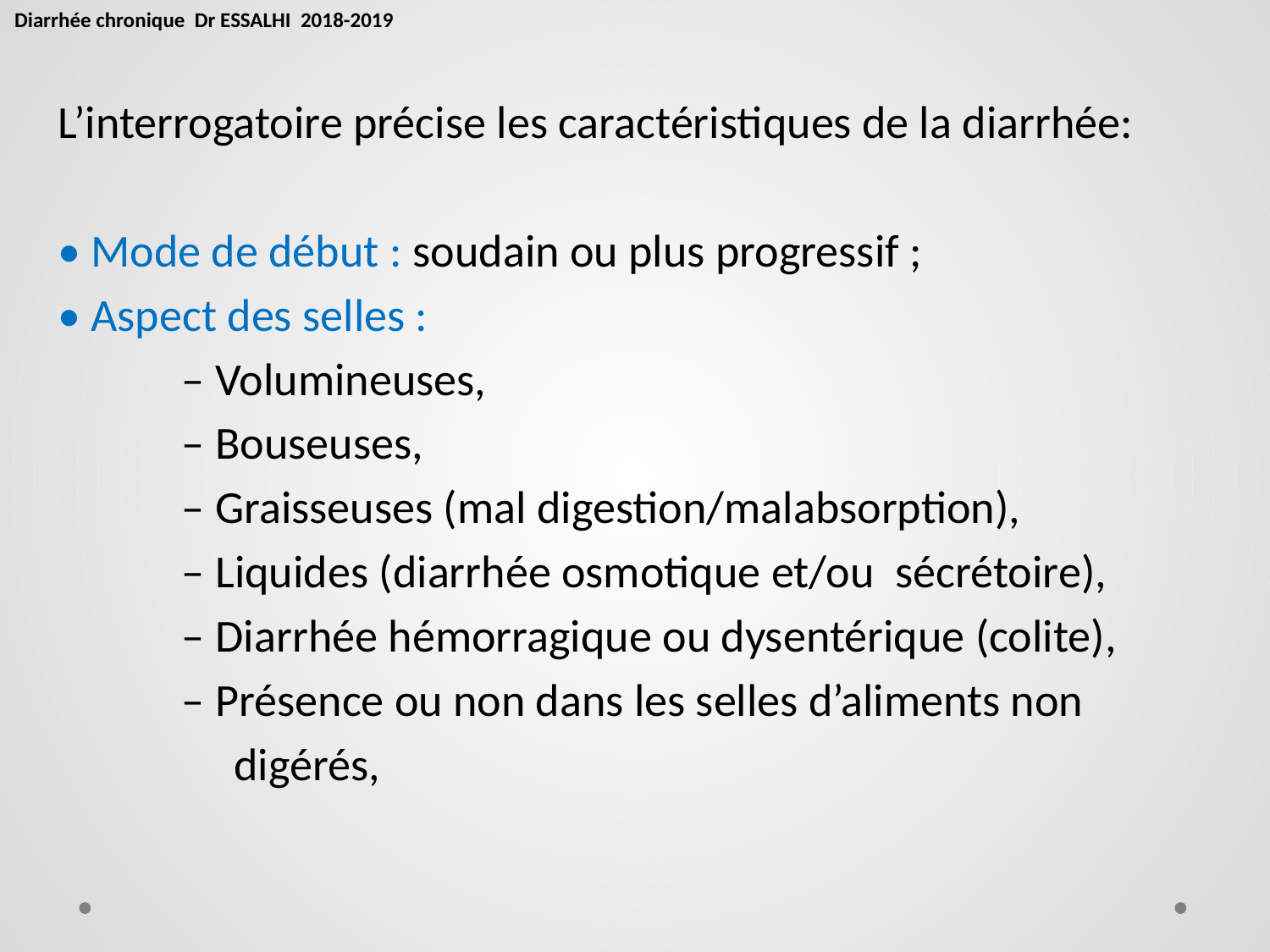

Diarrhée chronique  Dr ESSALHI  2018-2019
L’interrogatoire précise les caractéristiques de la diarrhée:

• Mode de début : soudain ou plus progressif ;
• Aspect des selles :
            – Volumineuses,
            – Bouseuses,
            – Graisseuses (mal digestion/malabsorption),
            – Liquides (diarrhée osmotique et/ou  sécrétoire),
            – Diarrhée hémorragique ou dysentérique (colite),
            – Présence ou non dans les selles d’aliments non
                 digérés,